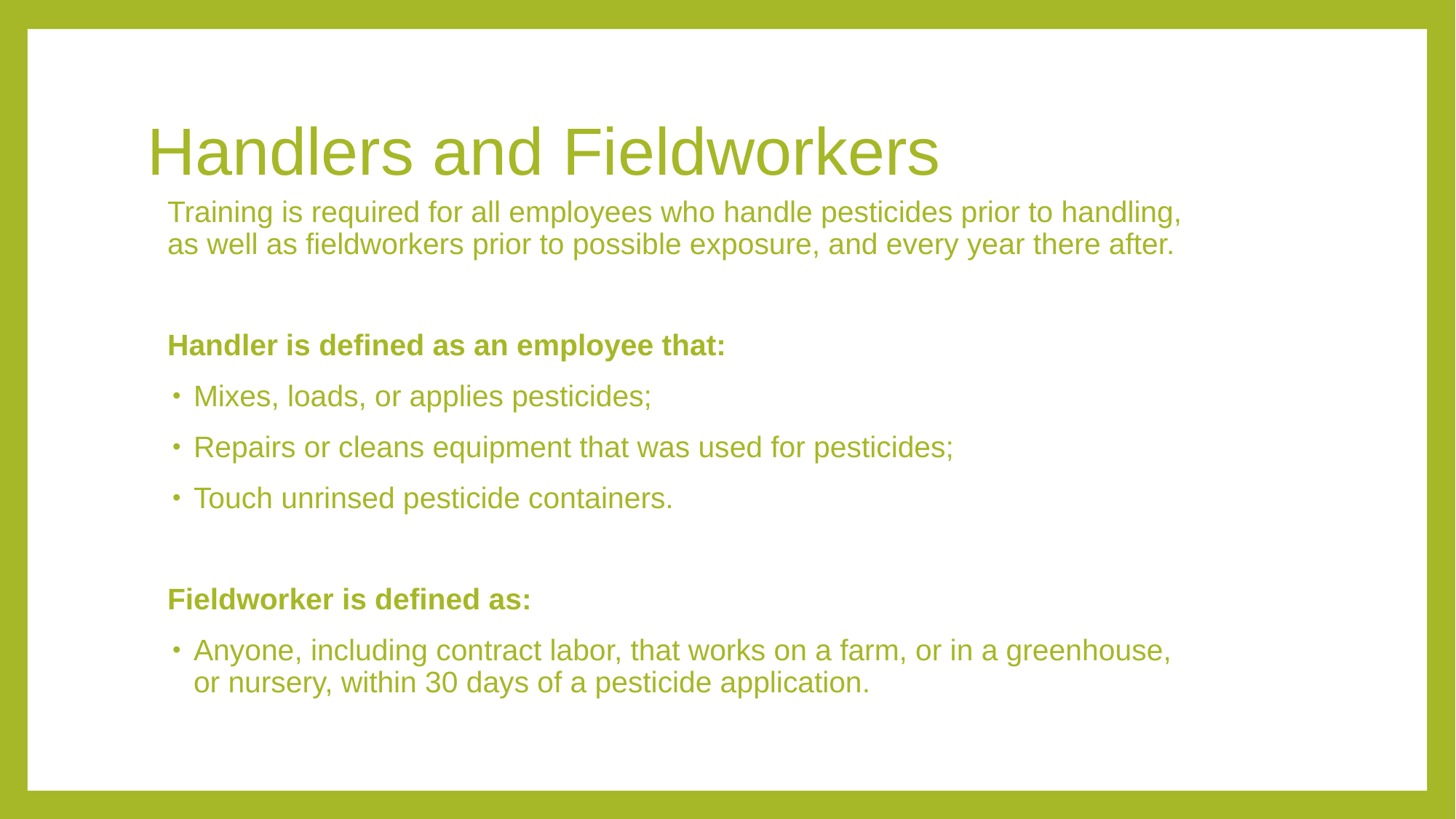

# Handlers and Fieldworkers
Training is required for all employees who handle pesticides prior to handling, as well as fieldworkers prior to possible exposure, and every year there after.

Handler is defined as an employee that:
Mixes, loads, or applies pesticides;
Repairs or cleans equipment that was used for pesticides;
Touch unrinsed pesticide containers.

Fieldworker is defined as:
Anyone, including contract labor, that works on a farm, or in a greenhouse,  or nursery, within 30 days of a pesticide application.